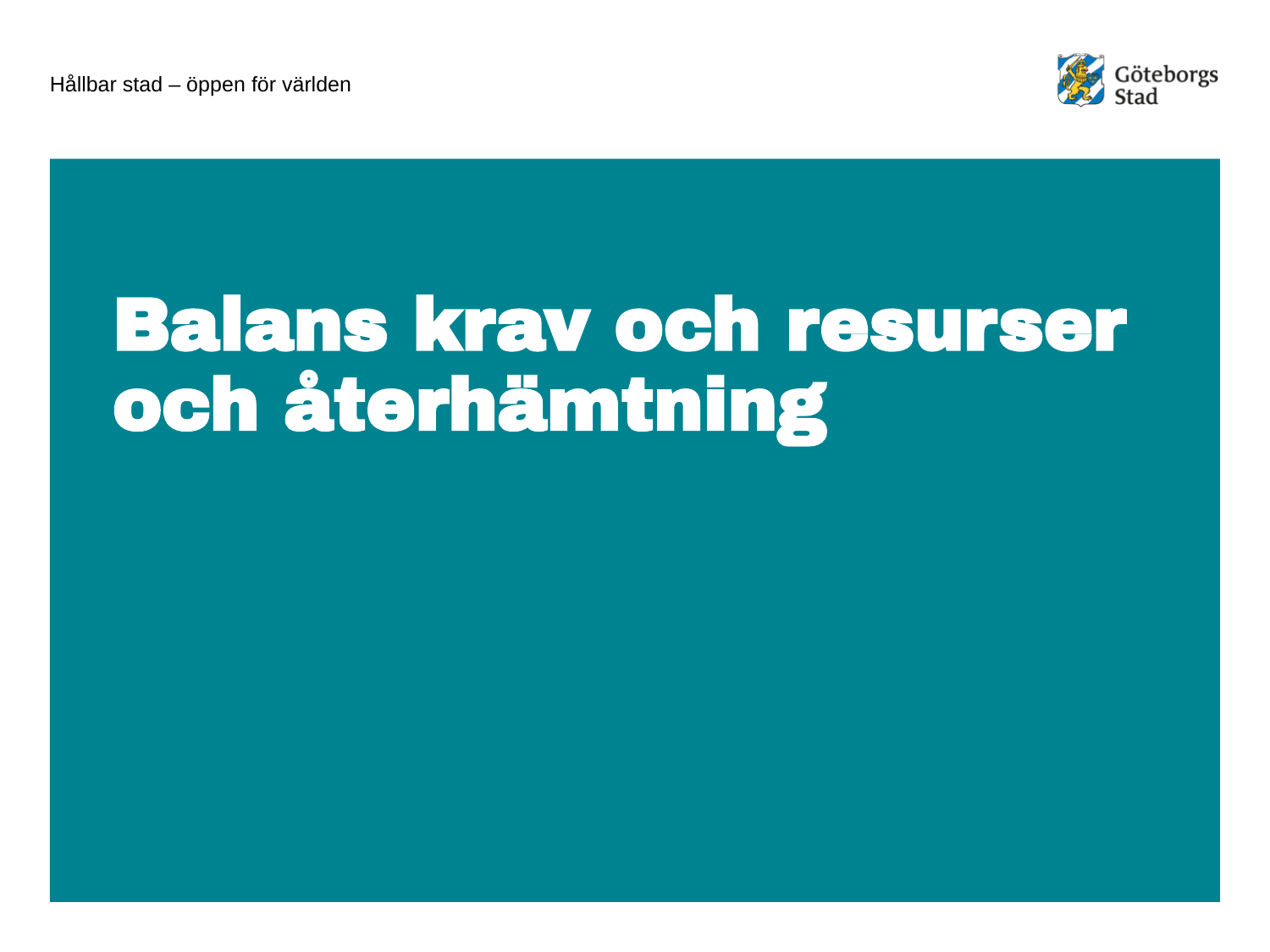

# Balans krav och resurser och återhämtning